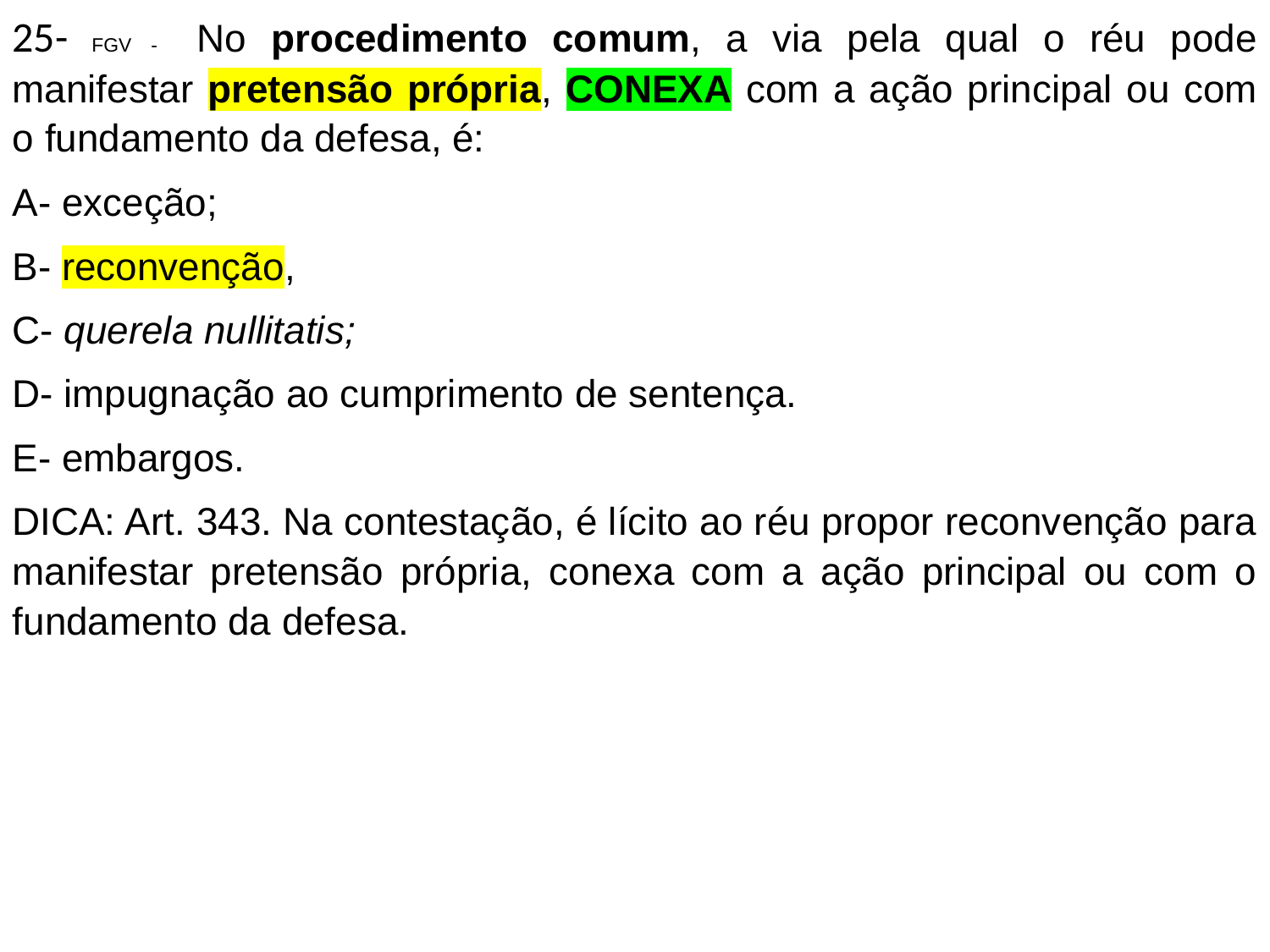

25- FGV -  No procedimento comum, a via pela qual o réu pode manifestar pretensão própria, CONEXA com a ação principal ou com o fundamento da defesa, é:
A- exceção;
B- reconvenção,
C- querela nullitatis;
D- impugnação ao cumprimento de sentença.
E- embargos.
DICA: Art. 343. Na contestação, é lícito ao réu propor reconvenção para manifestar pretensão própria, conexa com a ação principal ou com o fundamento da defesa.